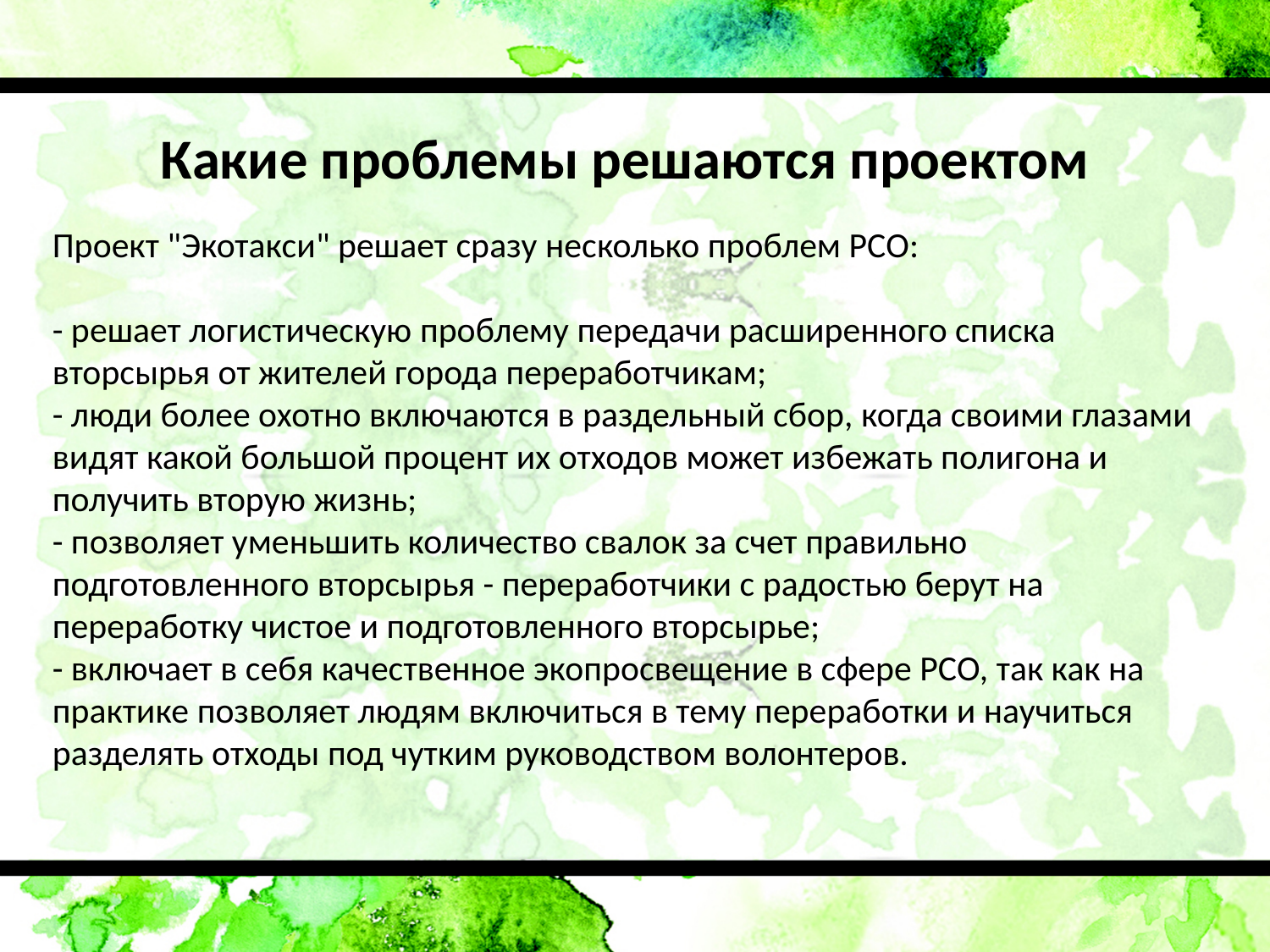

Какие проблемы решаются проектом
Проект "Экотакси" решает сразу несколько проблем РСО:
- решает логистическую проблему передачи расширенного списка вторсырья от жителей города переработчикам;
- люди более охотно включаются в раздельный сбор, когда своими глазами видят какой большой процент их отходов может избежать полигона и получить вторую жизнь;
- позволяет уменьшить количество свалок за счет правильно подготовленного вторсырья - переработчики с радостью берут на переработку чистое и подготовленного вторсырье;
- включает в себя качественное экопросвещение в сфере РСО, так как на практике позволяет людям включиться в тему переработки и научиться разделять отходы под чутким руководством волонтеров.